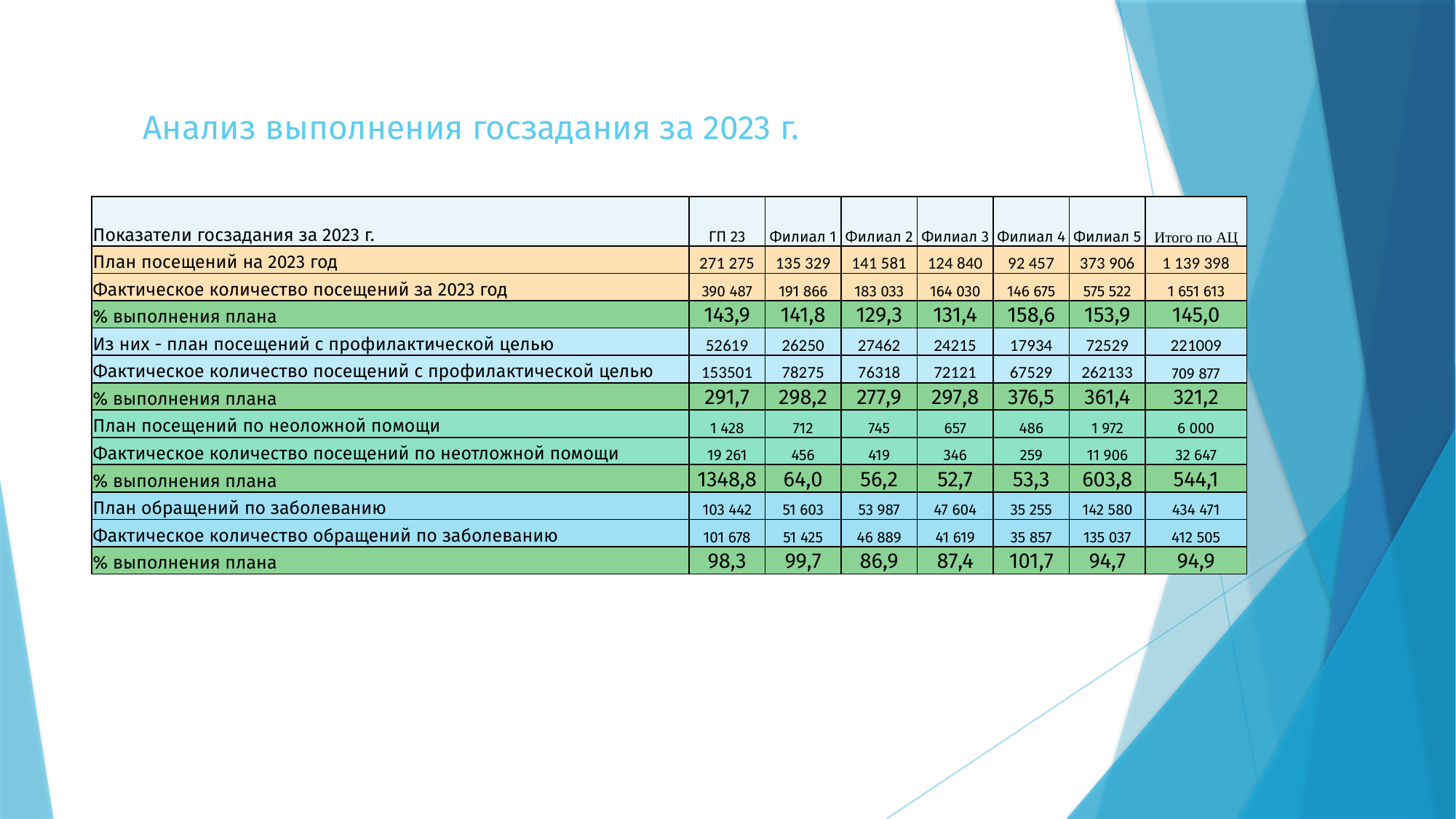

# Анализ выполнения госзадания за 2023 г.
| Показатели госзадания за 2023 г. | ГП 23 | Филиал 1 | Филиал 2 | Филиал 3 | Филиал 4 | Филиал 5 | Итого по АЦ |
| --- | --- | --- | --- | --- | --- | --- | --- |
| План посещений на 2023 год | 271 275 | 135 329 | 141 581 | 124 840 | 92 457 | 373 906 | 1 139 398 |
| Фактическое количество посещений за 2023 год | 390 487 | 191 866 | 183 033 | 164 030 | 146 675 | 575 522 | 1 651 613 |
| % выполнения плана | 143,9 | 141,8 | 129,3 | 131,4 | 158,6 | 153,9 | 145,0 |
| Из них - план посещений с профилактической целью | 52619 | 26250 | 27462 | 24215 | 17934 | 72529 | 221009 |
| Фактическое количество посещений с профилактической целью | 153501 | 78275 | 76318 | 72121 | 67529 | 262133 | 709 877 |
| % выполнения плана | 291,7 | 298,2 | 277,9 | 297,8 | 376,5 | 361,4 | 321,2 |
| План посещений по неоложной помощи | 1 428 | 712 | 745 | 657 | 486 | 1 972 | 6 000 |
| Фактическое количество посещений по неотложной помощи | 19 261 | 456 | 419 | 346 | 259 | 11 906 | 32 647 |
| % выполнения плана | 1348,8 | 64,0 | 56,2 | 52,7 | 53,3 | 603,8 | 544,1 |
| План обращений по заболеванию | 103 442 | 51 603 | 53 987 | 47 604 | 35 255 | 142 580 | 434 471 |
| Фактическое количество обращений по заболеванию | 101 678 | 51 425 | 46 889 | 41 619 | 35 857 | 135 037 | 412 505 |
| % выполнения плана | 98,3 | 99,7 | 86,9 | 87,4 | 101,7 | 94,7 | 94,9 |